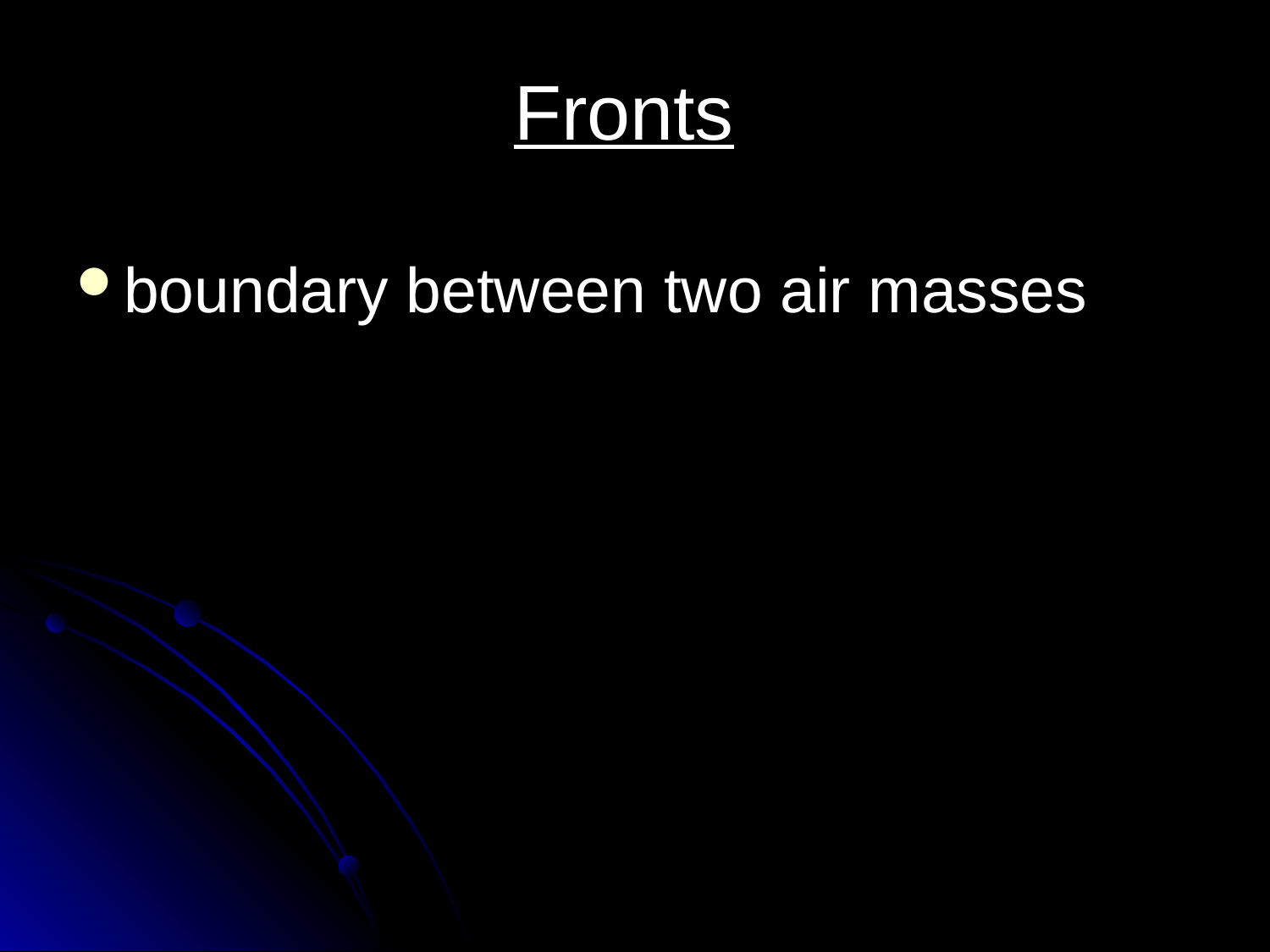

# Fronts
boundary between two air masses